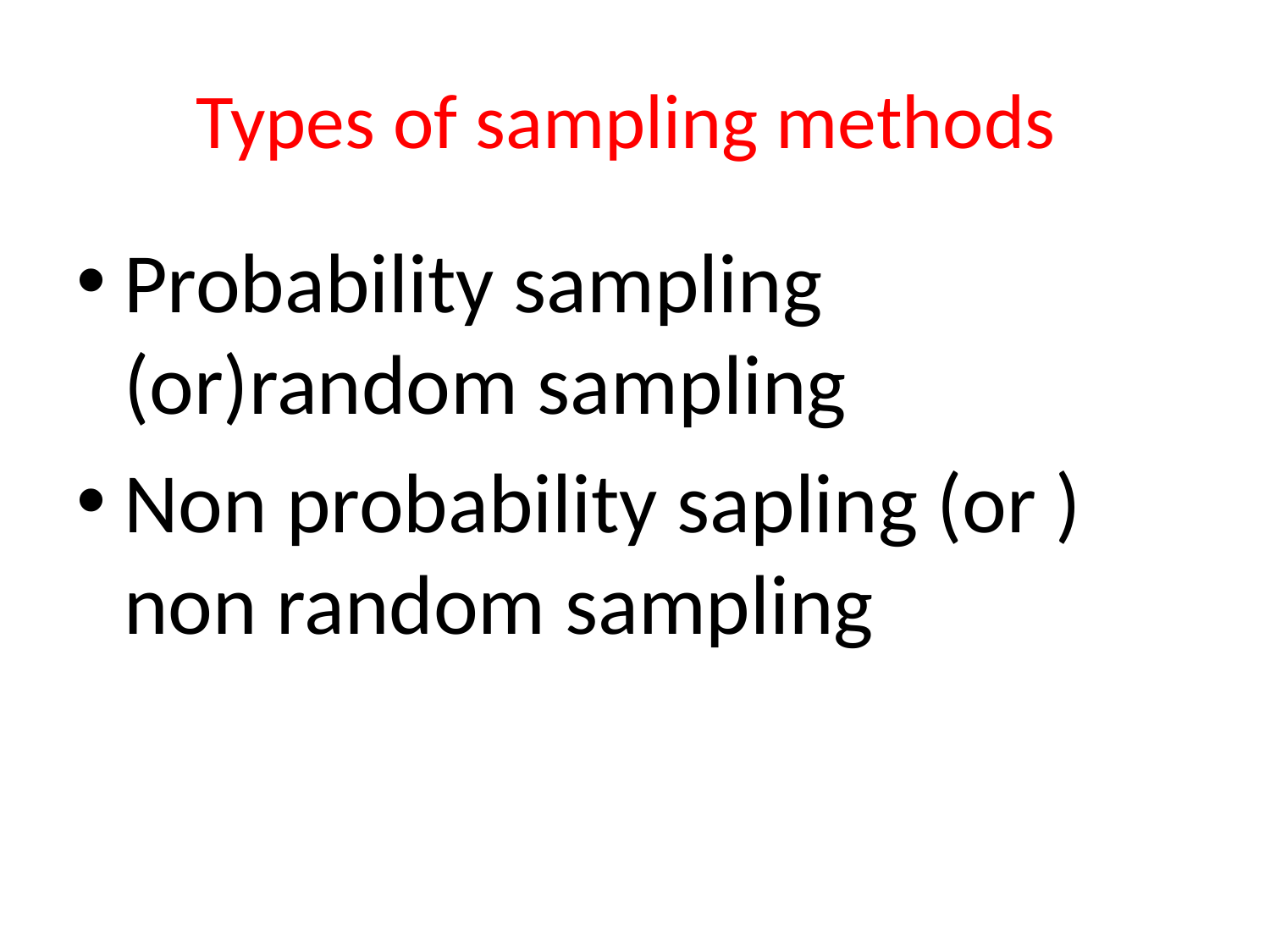

# Types of sampling methods
Probability sampling (or)random sampling
Non probability sapling (or ) non random sampling